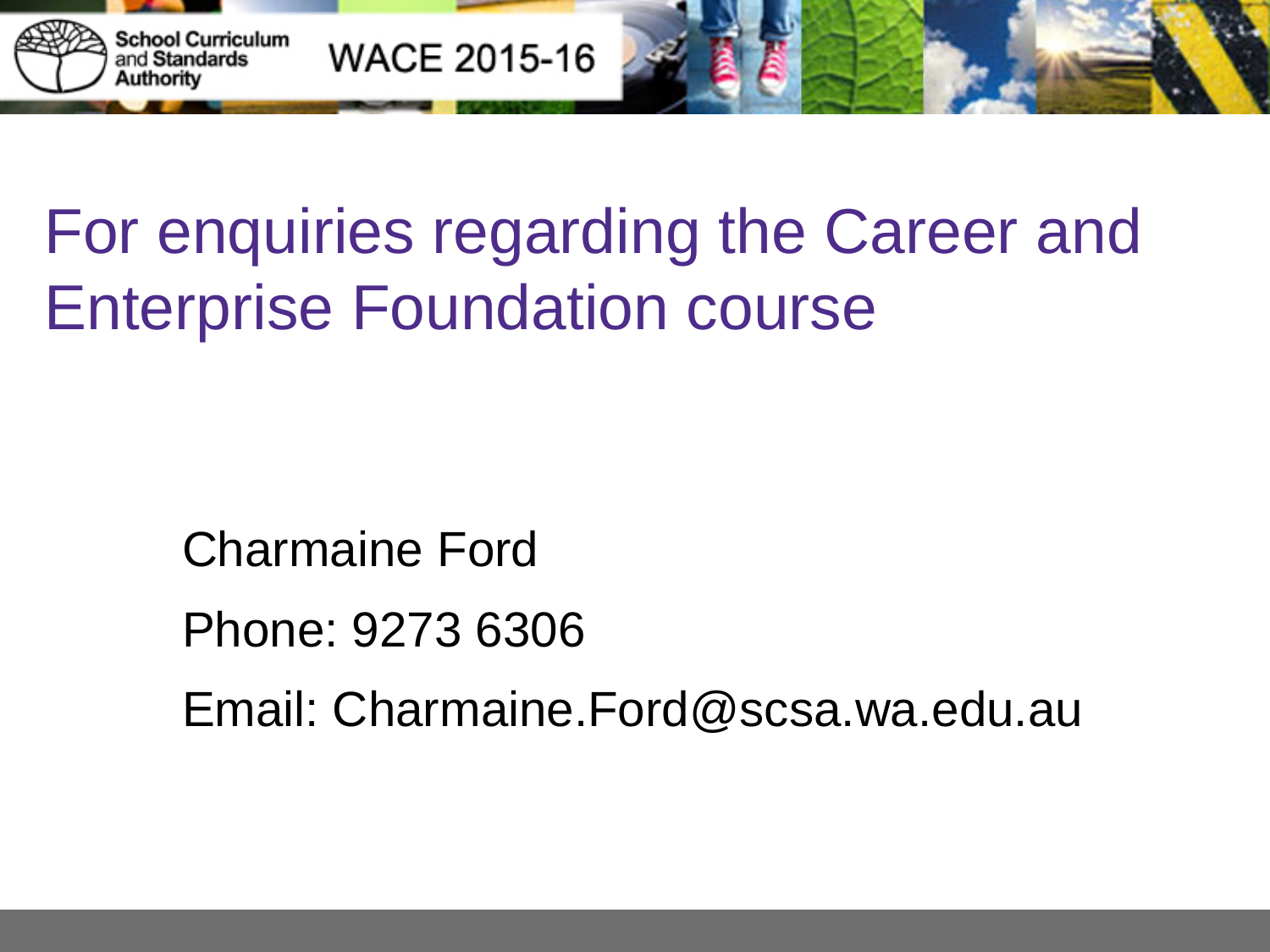

# For enquiries regarding the Career and Enterprise Foundation course

	Charmaine Ford
	Phone: 9273 6306
	Email: Charmaine.Ford@scsa.wa.edu.au